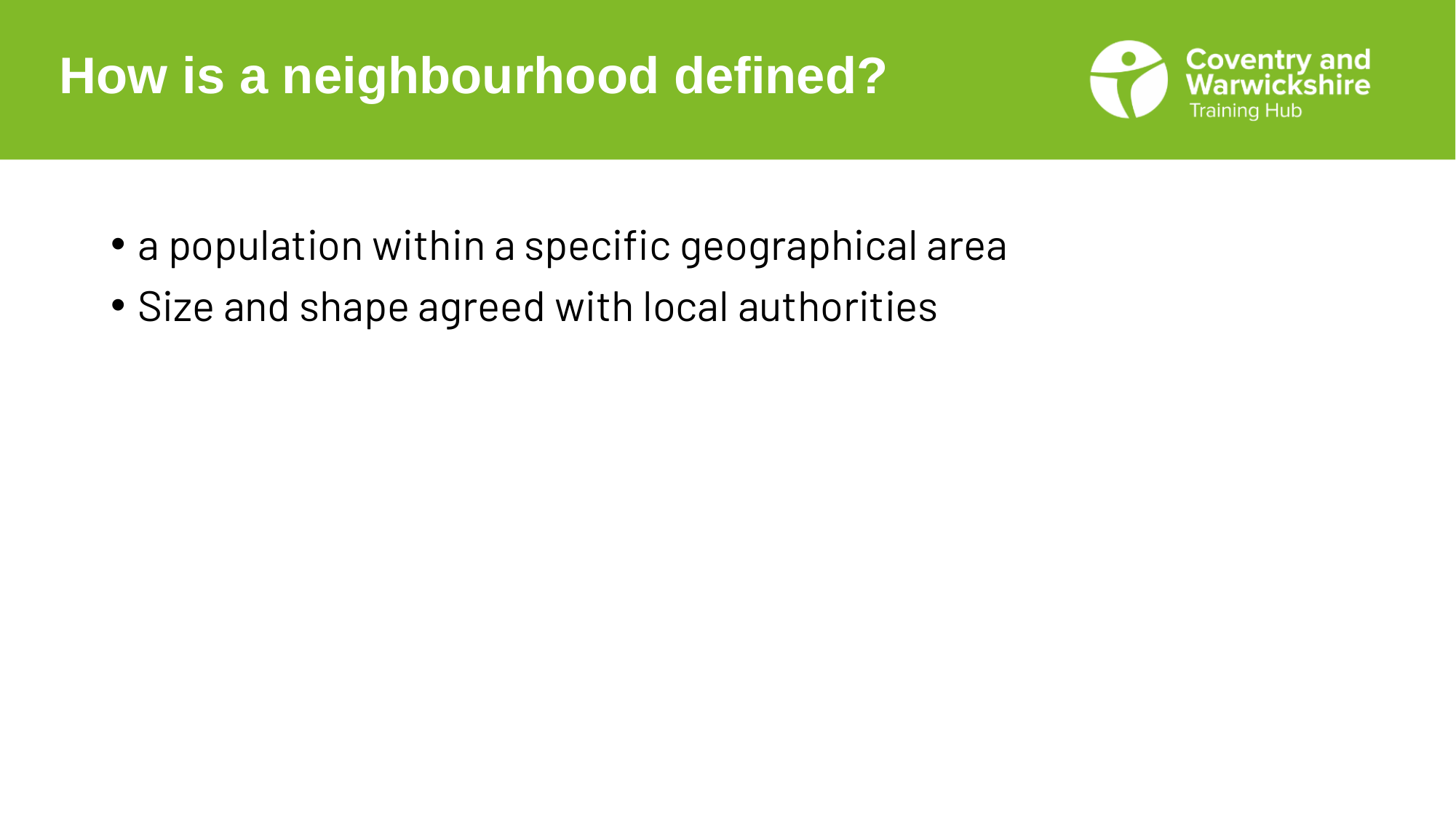

# How is a neighbourhood defined?
a population within a specific geographical area
Size and shape agreed with local authorities